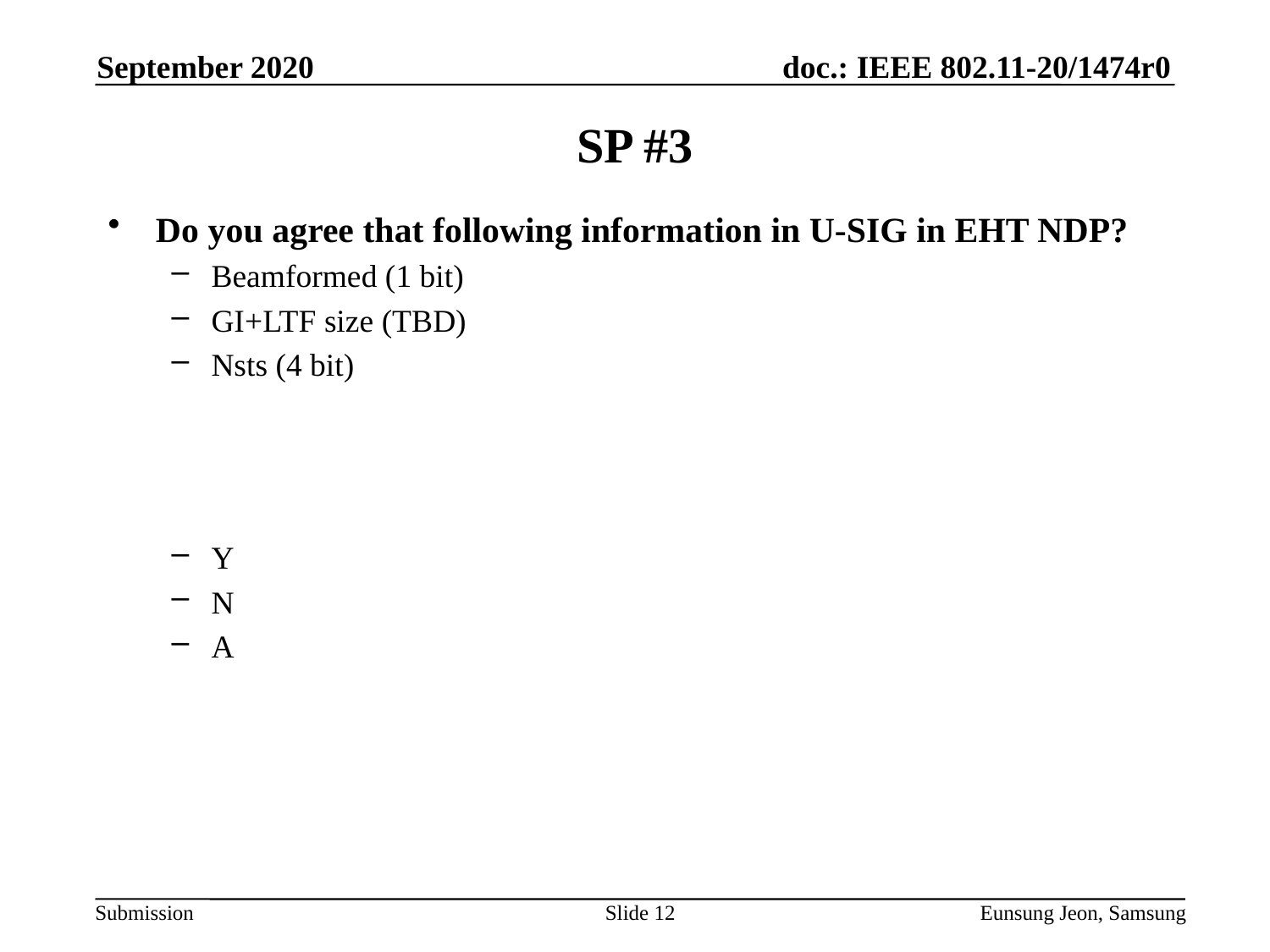

September 2020
# SP #3
Do you agree that following information in U-SIG in EHT NDP?
Beamformed (1 bit)
GI+LTF size (TBD)
Nsts (4 bit)

Y
N
A

Slide 12
Eunsung Jeon, Samsung